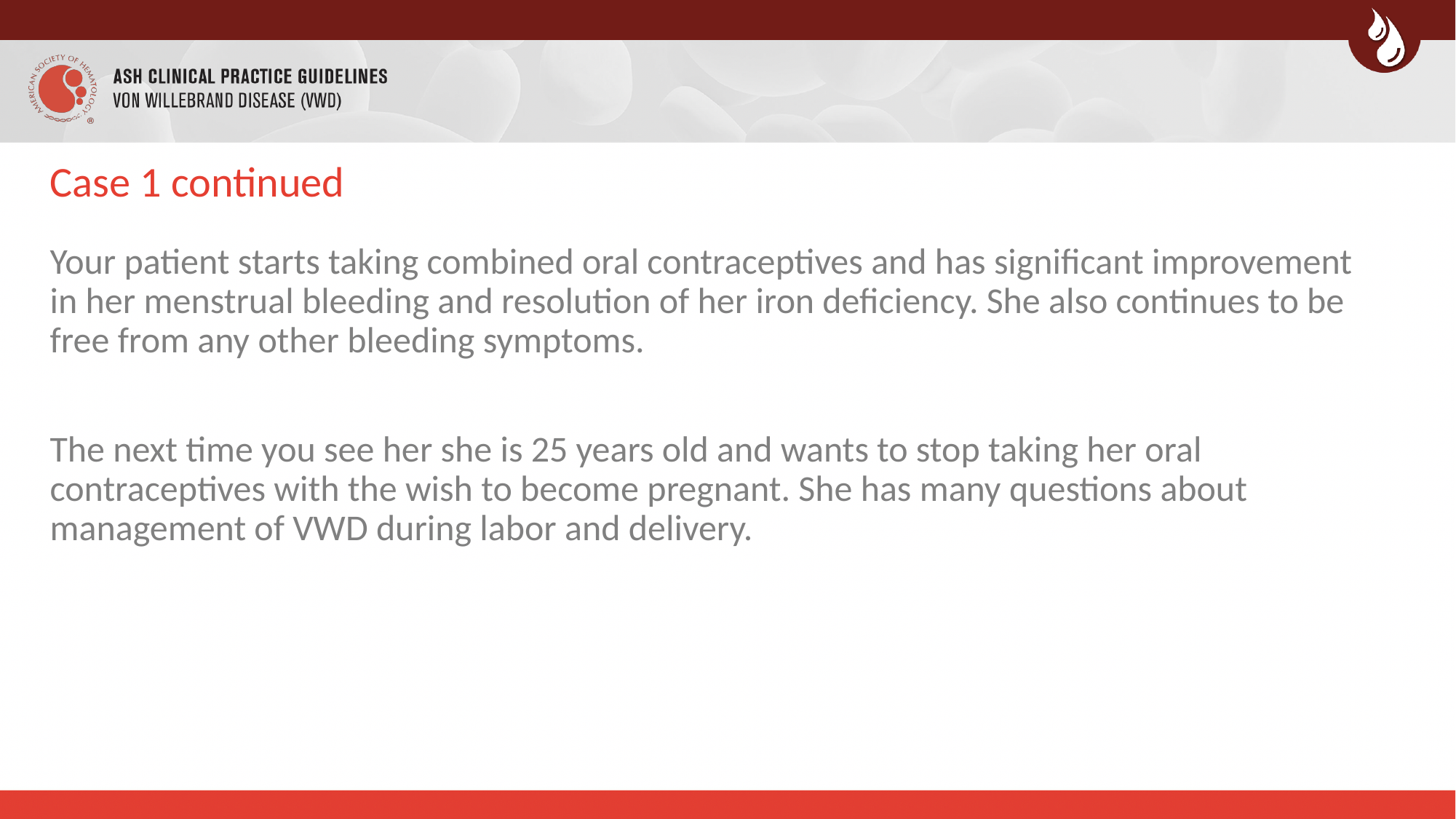

# Case 1 continued
Your patient starts taking combined oral contraceptives and has significant improvement in her menstrual bleeding and resolution of her iron deficiency. She also continues to be free from any other bleeding symptoms.

The next time you see her she is 25 years old and wants to stop taking her oral contraceptives with the wish to become pregnant. She has many questions about management of VWD during labor and delivery.